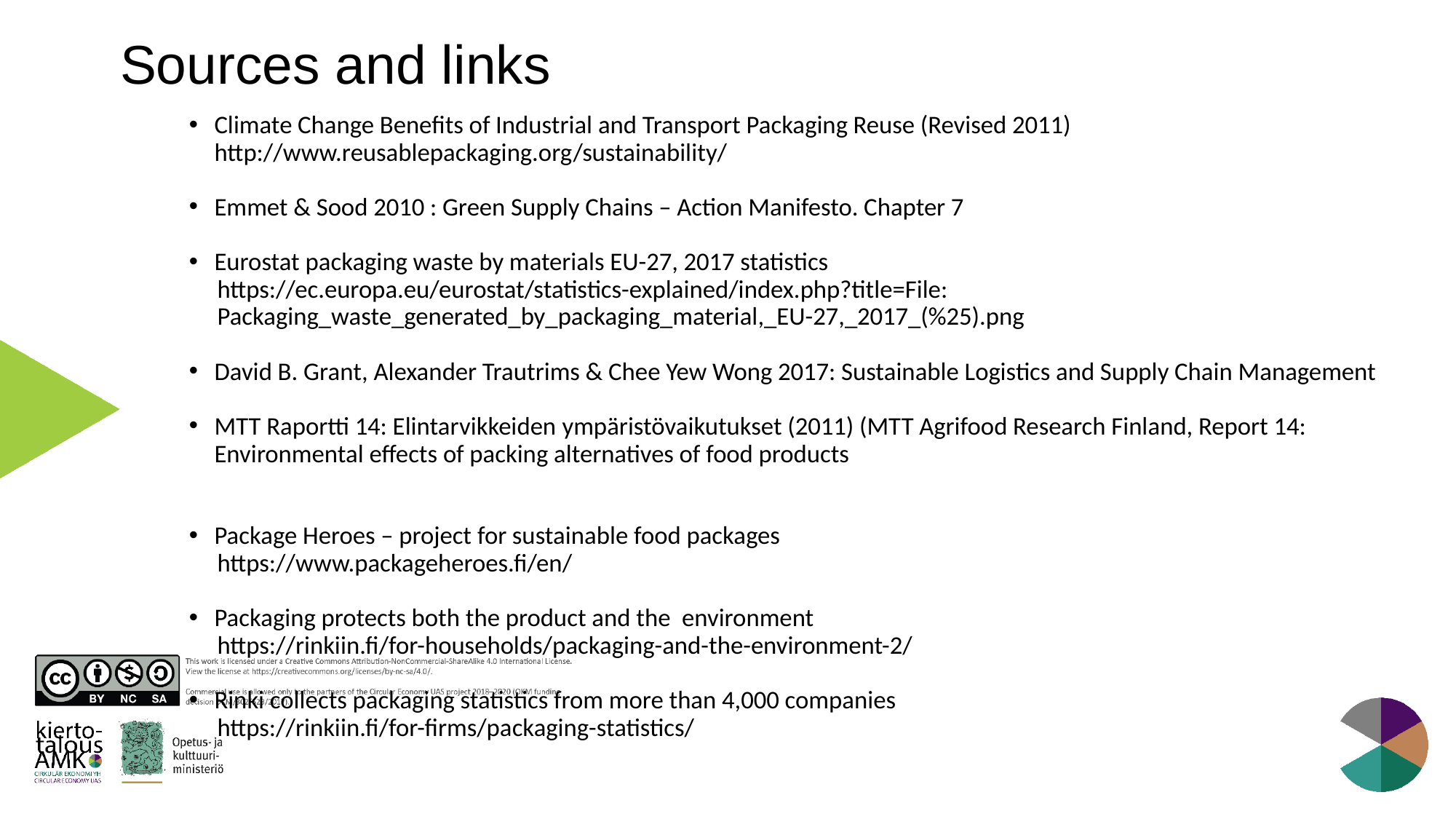

# Sources and links
Climate Change Benefits of Industrial and Transport Packaging Reuse (Revised 2011) http://www.reusablepackaging.org/sustainability/

Emmet & Sood 2010 : Green Supply Chains – Action Manifesto. Chapter 7

Eurostat packaging waste by materials EU-27, 2017 statistics
     https://ec.europa.eu/eurostat/statistics-explained/index.php?title=File:
     Packaging_waste_generated_by_packaging_material,_EU-27,_2017_(%25).png

David B. Grant, Alexander Trautrims & Chee Yew Wong 2017: Sustainable Logistics and Supply Chain Management

MTT Raportti 14: Elintarvikkeiden ympäristövaikutukset (2011) (MTT Agrifood Research Finland, Report 14: Environmental effects of packing alternatives of food products

Package Heroes – project for sustainable food packages
     https://www.packageheroes.fi/en/

Packaging protects both the product and the  environment
     https://rinkiin.fi/for-households/packaging-and-the-environment-2/

Rinki collects packaging statistics from more than 4,000 companies
     https://rinkiin.fi/for-firms/packaging-statistics/